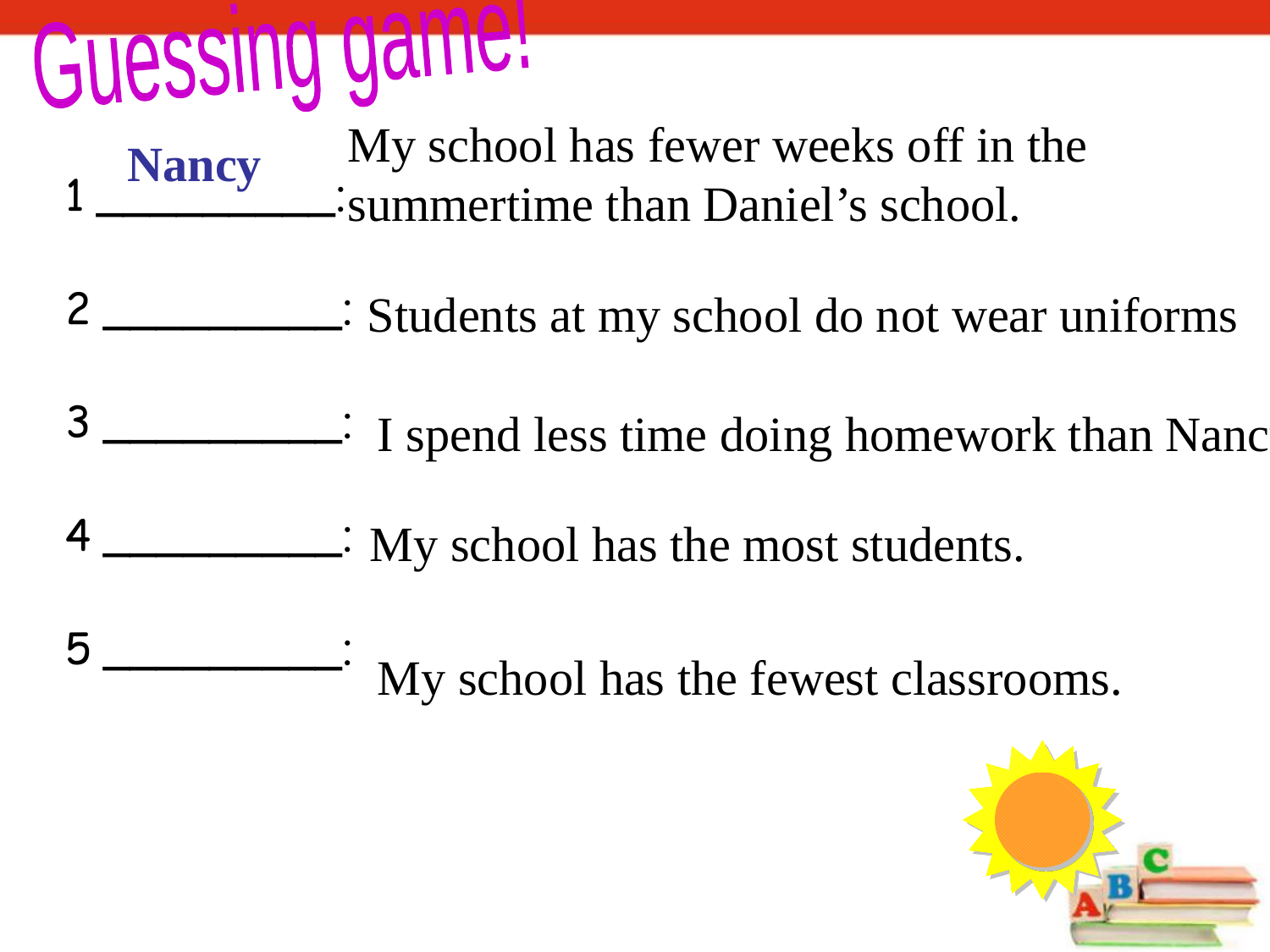

Guessing game!
My school has fewer weeks off in the
summertime than Daniel’s school.
Nancy
1 _________:

2 _________:

3 _________:

4 _________:

5 _________:

Students at my school do not wear uniforms
I spend less time doing homework than Nancy.

 My school has the most students.
My school has the fewest classrooms.